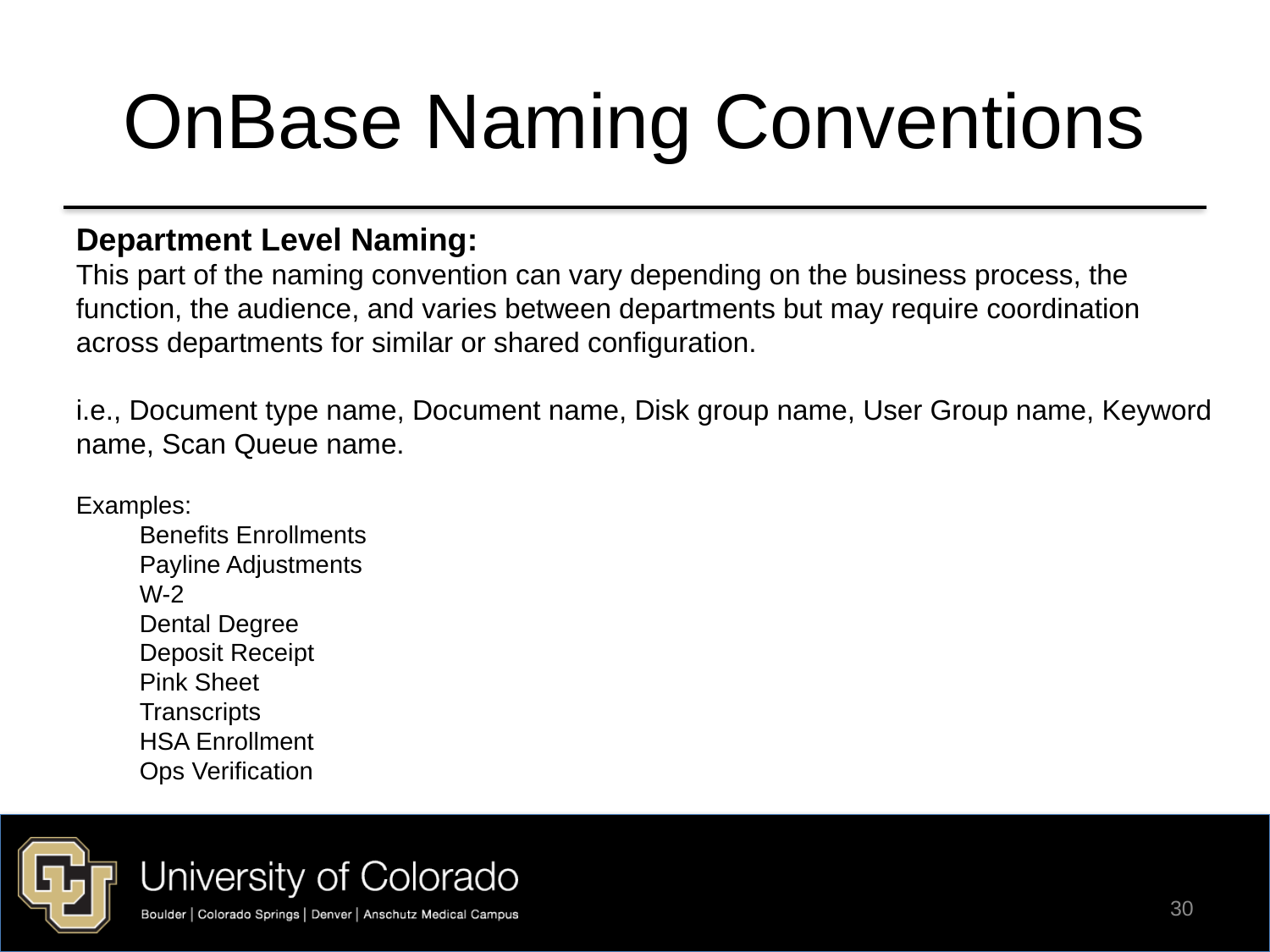

# OnBase Naming Conventions
Department Level Naming:
This part of the naming convention can vary depending on the business process, the function, the audience, and varies between departments but may require coordination across departments for similar or shared configuration.

i.e., Document type name, Document name, Disk group name, User Group name, Keyword name, Scan Queue name.

Examples:
Benefits Enrollments
Payline Adjustments
W-2
Dental Degree
Deposit Receipt
Pink Sheet
Transcripts
HSA Enrollment
Ops Verification
30